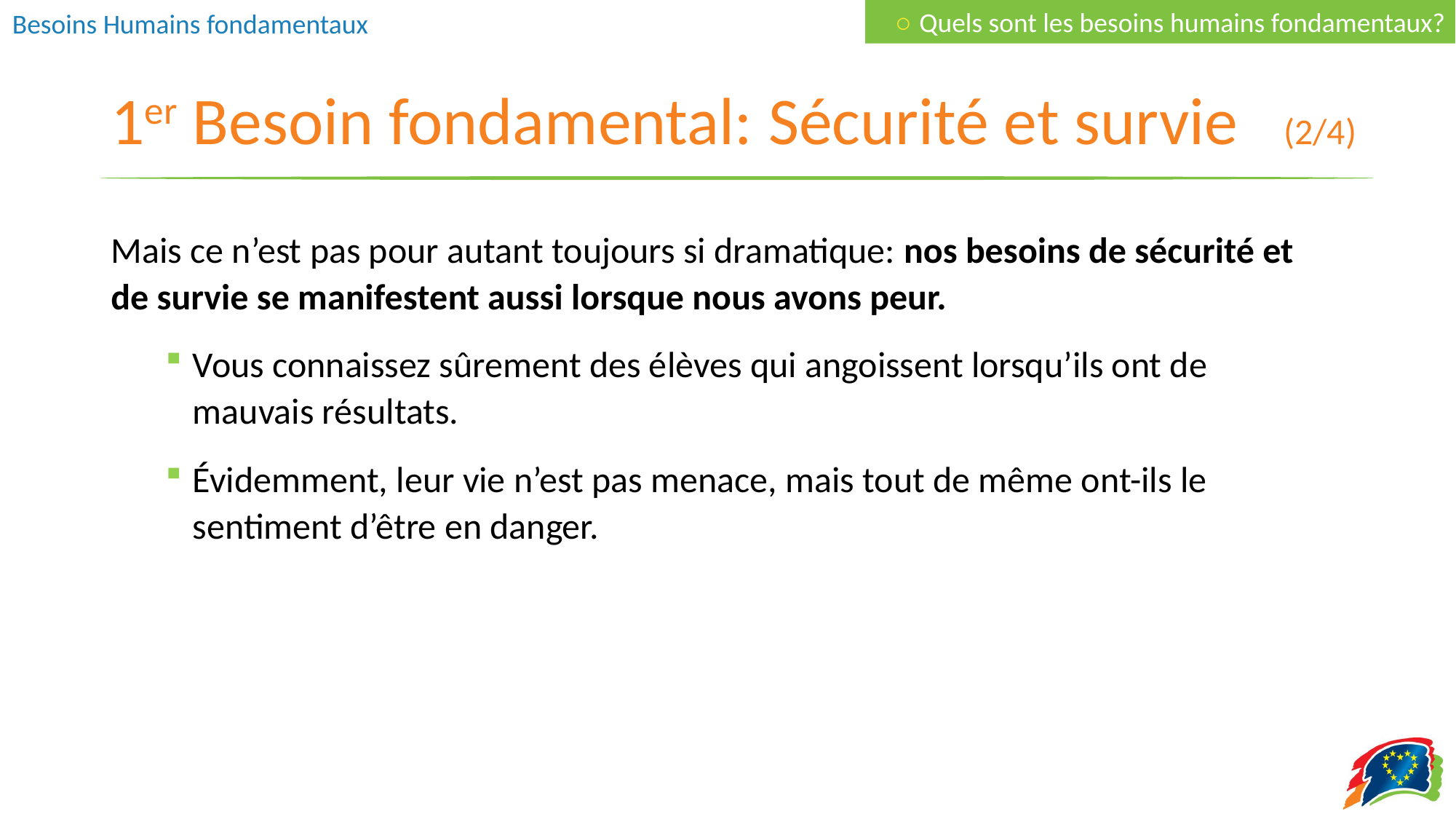

○ Quels sont les besoins humains fondamentaux?
# 1er Besoin fondamental: Sécurité et survie   (2/4)
Mais ce n’est pas pour autant toujours si dramatique: nos besoins de sécurité et de survie se manifestent aussi lorsque nous avons peur.
Vous connaissez sûrement des élèves qui angoissent lorsqu’ils ont de mauvais résultats.
Évidemment, leur vie n’est pas menace, mais tout de même ont-ils le sentiment d’être en danger.